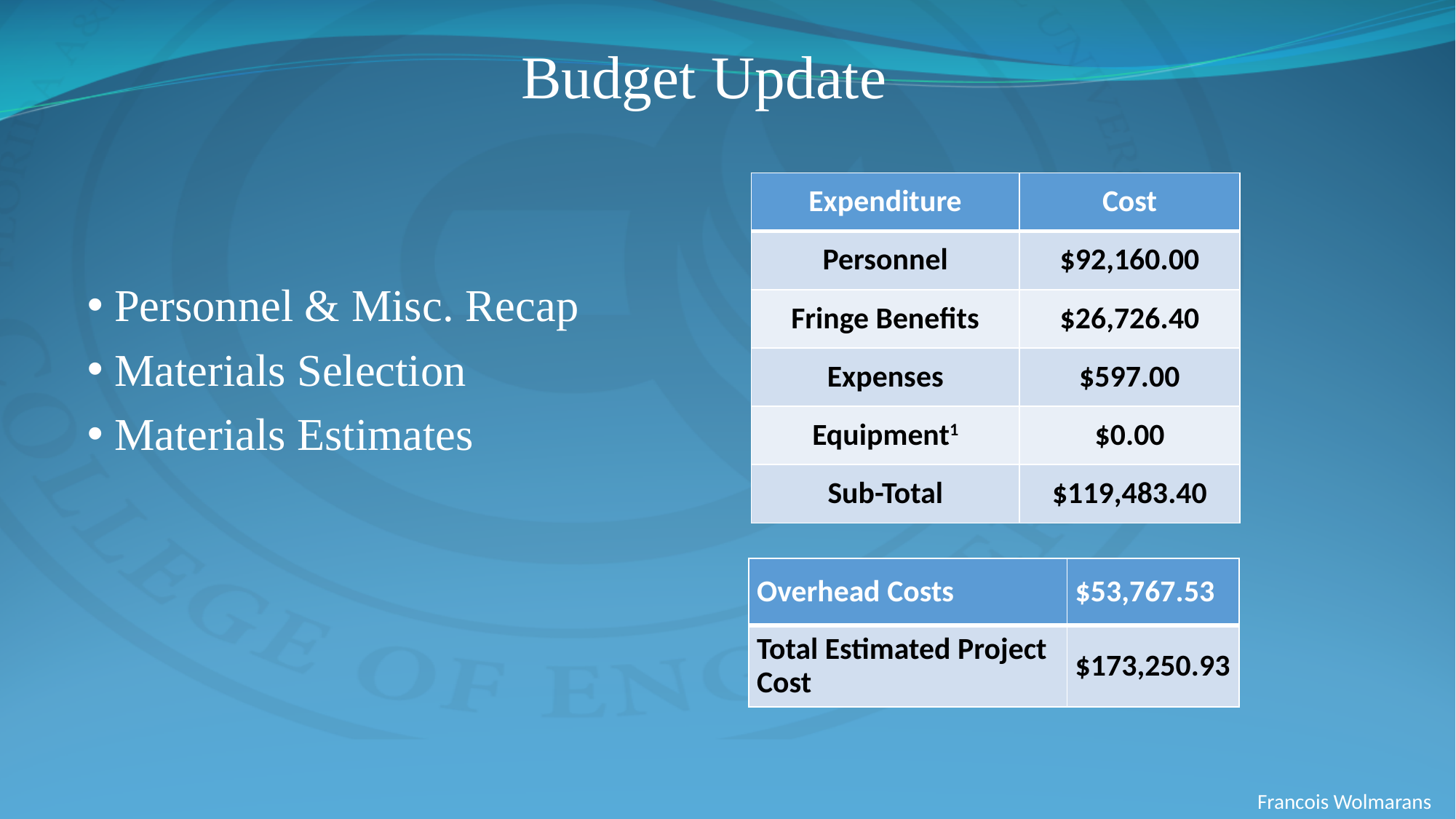

# Budget Update
| Expenditure | Cost |
| --- | --- |
| Personnel | $92,160.00 |
| Fringe Benefits | $26,726.40 |
| Expenses | $597.00 |
| Equipment1 | $0.00 |
| Sub-Total | $119,483.40 |
Personnel & Misc. Recap
Materials Selection
Materials Estimates
| Overhead Costs | $53,767.53 |
| --- | --- |
| Total Estimated Project Cost | $173,250.93 |
Francois Wolmarans